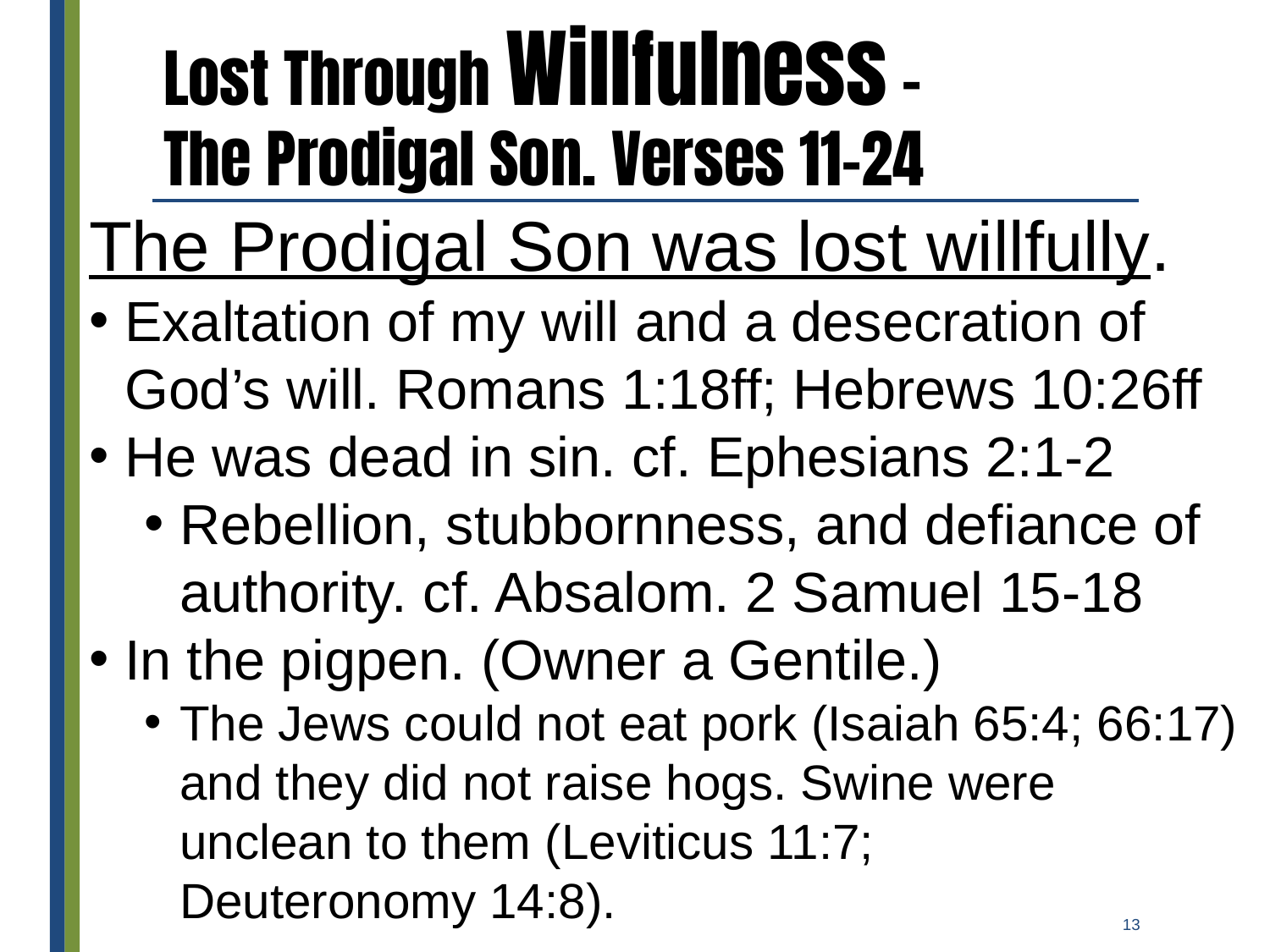

# Lost Through Willfulness – The Prodigal Son. Verses 11-24
The Prodigal Son was lost willfully.
Exaltation of my will and a desecration of God’s will. Romans 1:18ff; Hebrews 10:26ff
He was dead in sin. cf. Ephesians 2:1-2
Rebellion, stubbornness, and defiance of authority. cf. Absalom. 2 Samuel 15-18
In the pigpen. (Owner a Gentile.)
The Jews could not eat pork (Isaiah 65:4; 66:17) and they did not raise hogs. Swine were unclean to them (Leviticus 11:7;
Deuteronomy 14:8).
13